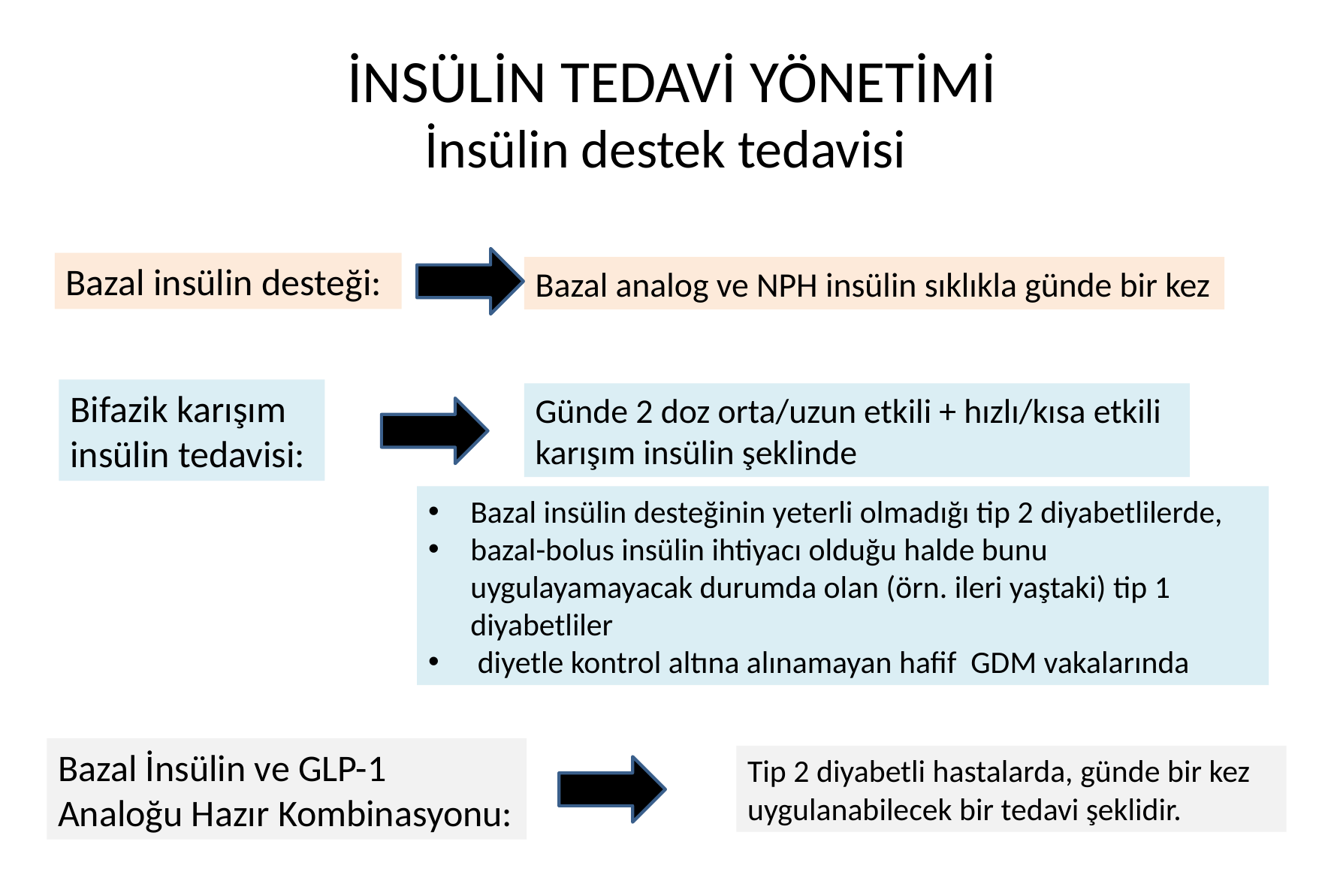

# İNSÜLİN TEDAVİ YÖNETİMİ İnsülin destek tedavisi

Bazal insülin desteği:
Bazal analog ve NPH insülin sıklıkla günde bir kez
Bifazik karışım
insülin tedavisi:
Günde 2 doz orta/uzun etkili + hızlı/kısa etkili karışım insülin şeklinde

Bazal insülin desteğinin yeterli olmadığı tip 2 diyabetlilerde,
bazal-bolus insülin ihtiyacı olduğu halde bunu uygulayamayacak durumda olan (örn. ileri yaştaki) tip 1 diyabetliler
 diyetle kontrol altına alınamayan hafif  GDM vakalarında
Bazal İnsülin ve GLP-1 Analoğu Hazır Kombinasyonu:
Tip 2 diyabetli hastalarda, günde bir kez uygulanabilecek bir tedavi şeklidir.